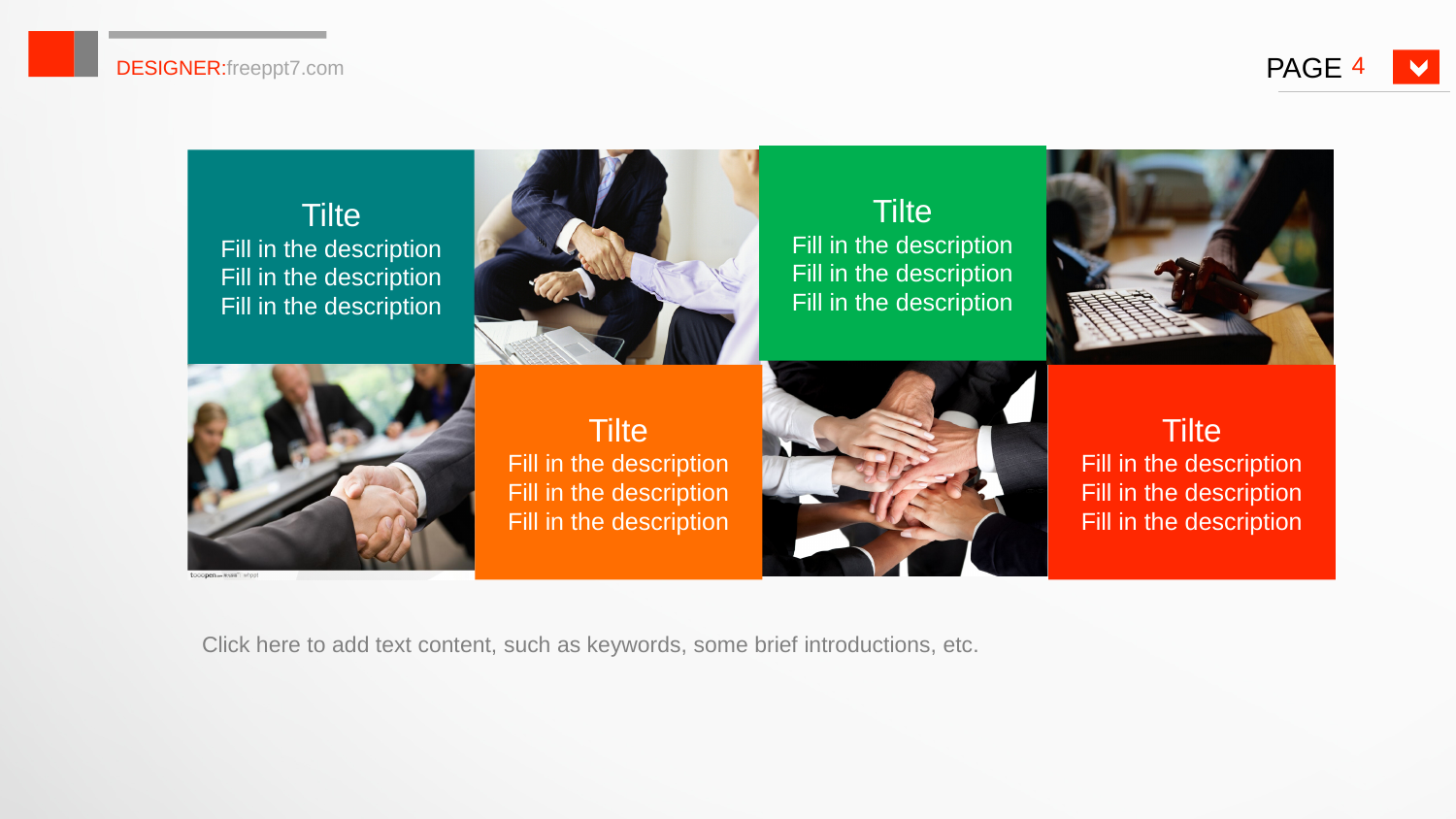

DESIGNER:freeppt7.com
4
Tilte
Fill in the description
Fill in the description
Fill in the description
Tilte
Fill in the description
Fill in the description
Fill in the description

Tilte
Fill in the description
Fill in the description
Fill in the description
Tilte
Fill in the description
Fill in the description
Fill in the description
Click here to add text content, such as keywords, some brief introductions, etc.